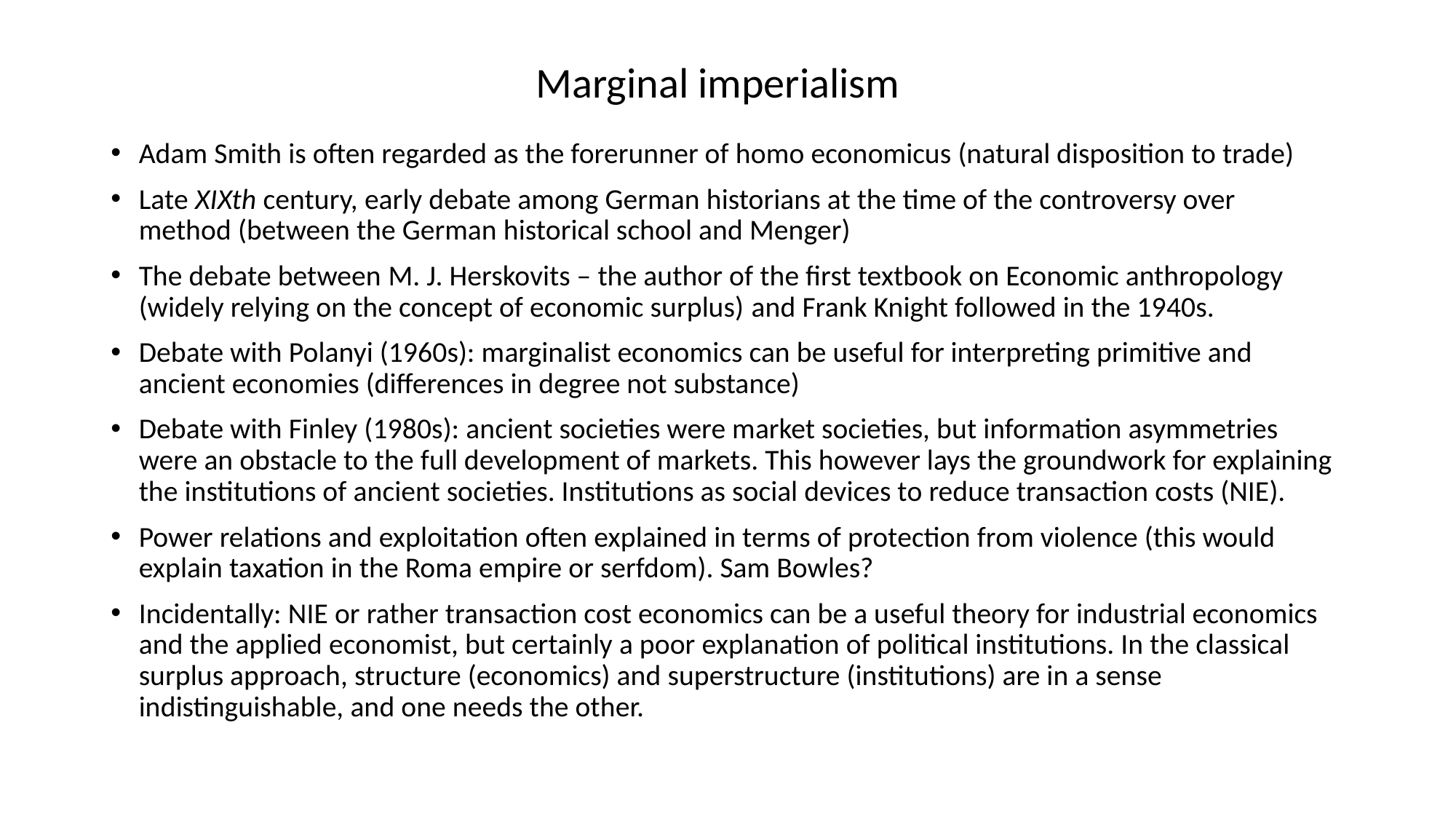

# Marginal imperialism
Adam Smith is often regarded as the forerunner of homo economicus (natural disposition to trade)
Late XIXth century, early debate among German historians at the time of the controversy over method (between the German historical school and Menger)
The debate between M. J. Herskovits – the author of the first textbook on Economic anthropology (widely relying on the concept of economic surplus) and Frank Knight followed in the 1940s.
Debate with Polanyi (1960s): marginalist economics can be useful for interpreting primitive and ancient economies (differences in degree not substance)
Debate with Finley (1980s): ancient societies were market societies, but information asymmetries were an obstacle to the full development of markets. This however lays the groundwork for explaining the institutions of ancient societies. Institutions as social devices to reduce transaction costs (NIE).
Power relations and exploitation often explained in terms of protection from violence (this would explain taxation in the Roma empire or serfdom). Sam Bowles?
Incidentally: NIE or rather transaction cost economics can be a useful theory for industrial economics and the applied economist, but certainly a poor explanation of political institutions. In the classical surplus approach, structure (economics) and superstructure (institutions) are in a sense indistinguishable, and one needs the other.